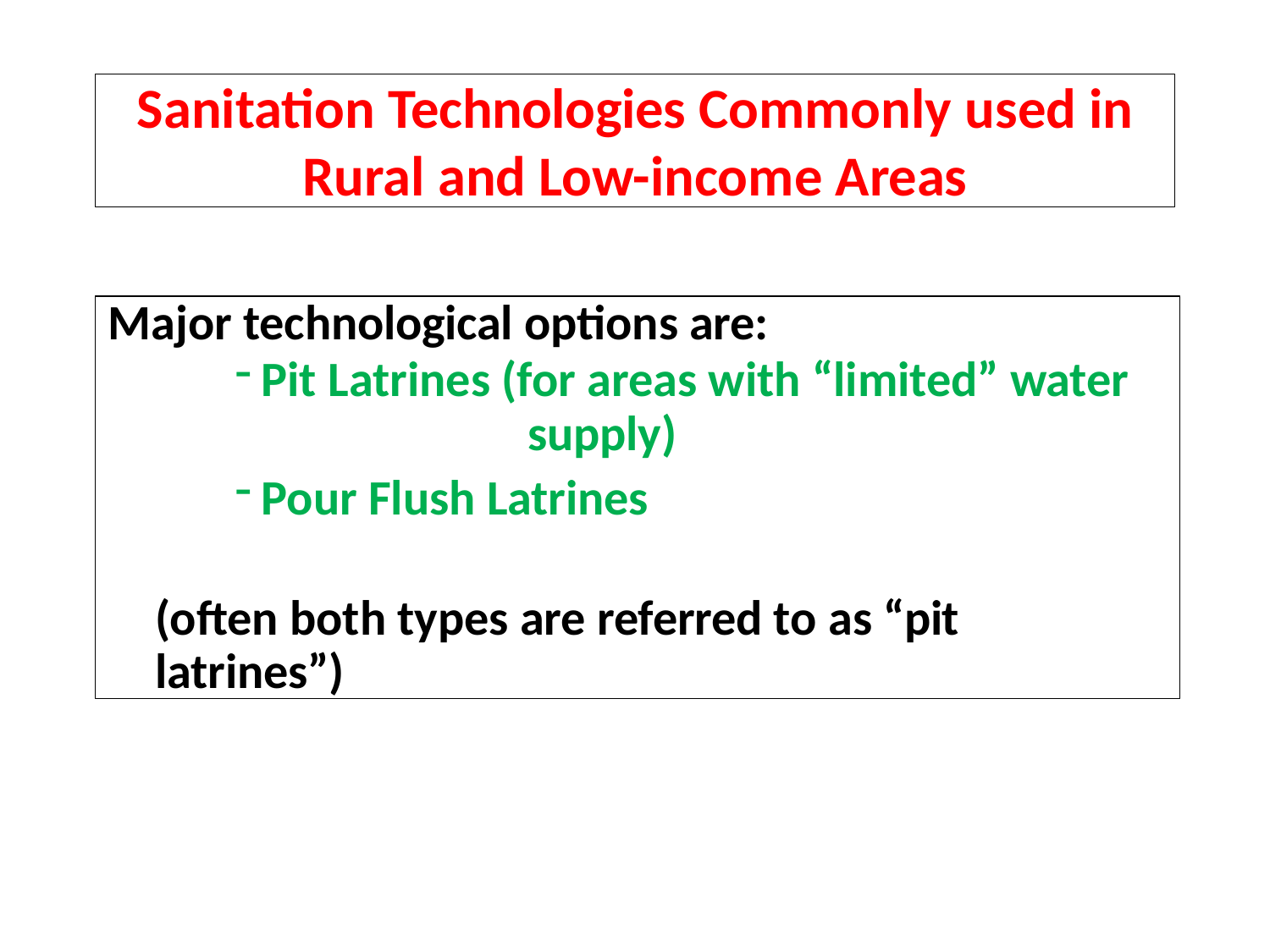

Sanitation Technologies Commonly used in
Rural and Low-income Areas
Major technological options are:
Pit Latrines (for areas with “limited” water 	supply)
Pour Flush Latrines

(often both types are referred to as “pit latrines”)
37